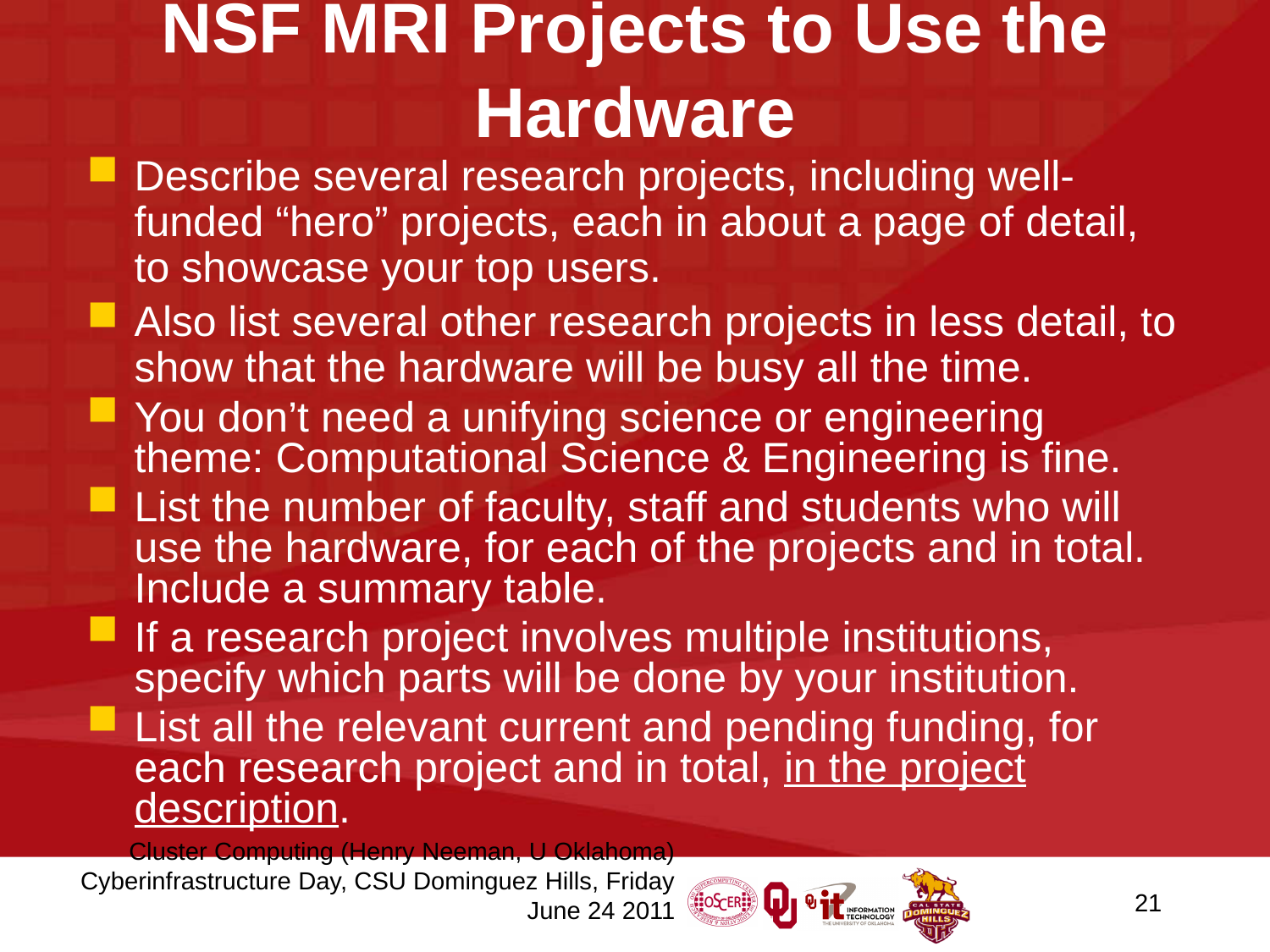

# NSF MRI Projects to Use the Hardware
Describe several research projects, including well-funded “hero” projects, each in about a page of detail, to showcase your top users.
Also list several other research projects in less detail, to show that the hardware will be busy all the time.
You don’t need a unifying science or engineering theme: Computational Science & Engineering is fine.
List the number of faculty, staff and students who will use the hardware, for each of the projects and in total. Include a summary table.
If a research project involves multiple institutions, specify which parts will be done by your institution.
List all the relevant current and pending funding, for each research project and in total, in the project description.
21